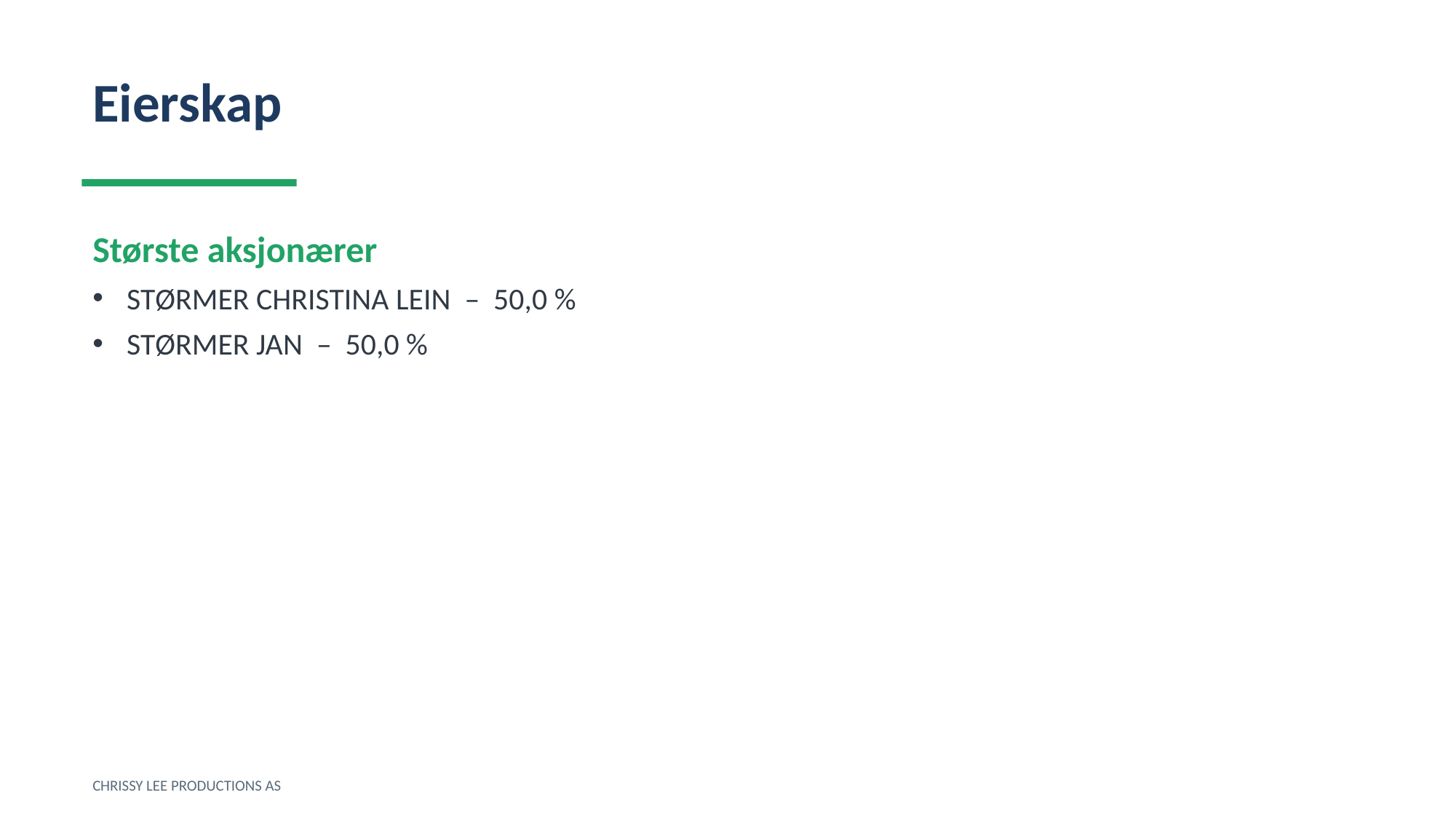

Eierskap

Største aksjonærer
STØRMER CHRISTINA LEIN  –  50,0 %
STØRMER JAN  –  50,0 %
CHRISSY LEE PRODUCTIONS AS